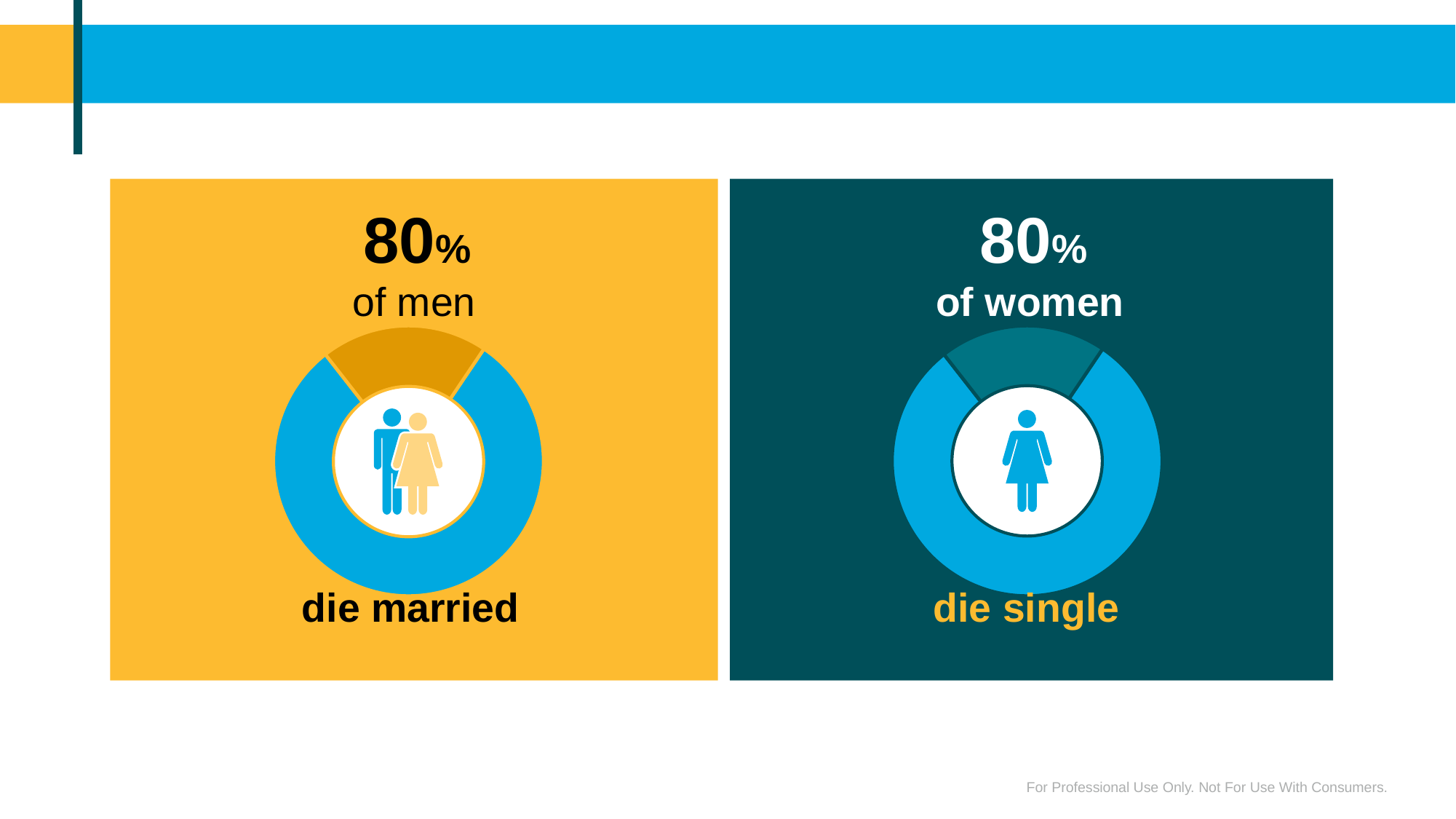

80%
of women

### Chart

| Category | Sales |
|---|---|
| 1st Qtr | 0.8 |
| 2nd Qtr | 0.2 |

 80%
of men

### Chart

| Category | Sales |
|---|---|
| 1st Qtr | 0.8 |
| 2nd Qtr | 0.2 |

die married
die single
For Professional Use Only. Not For Use With Consumers.